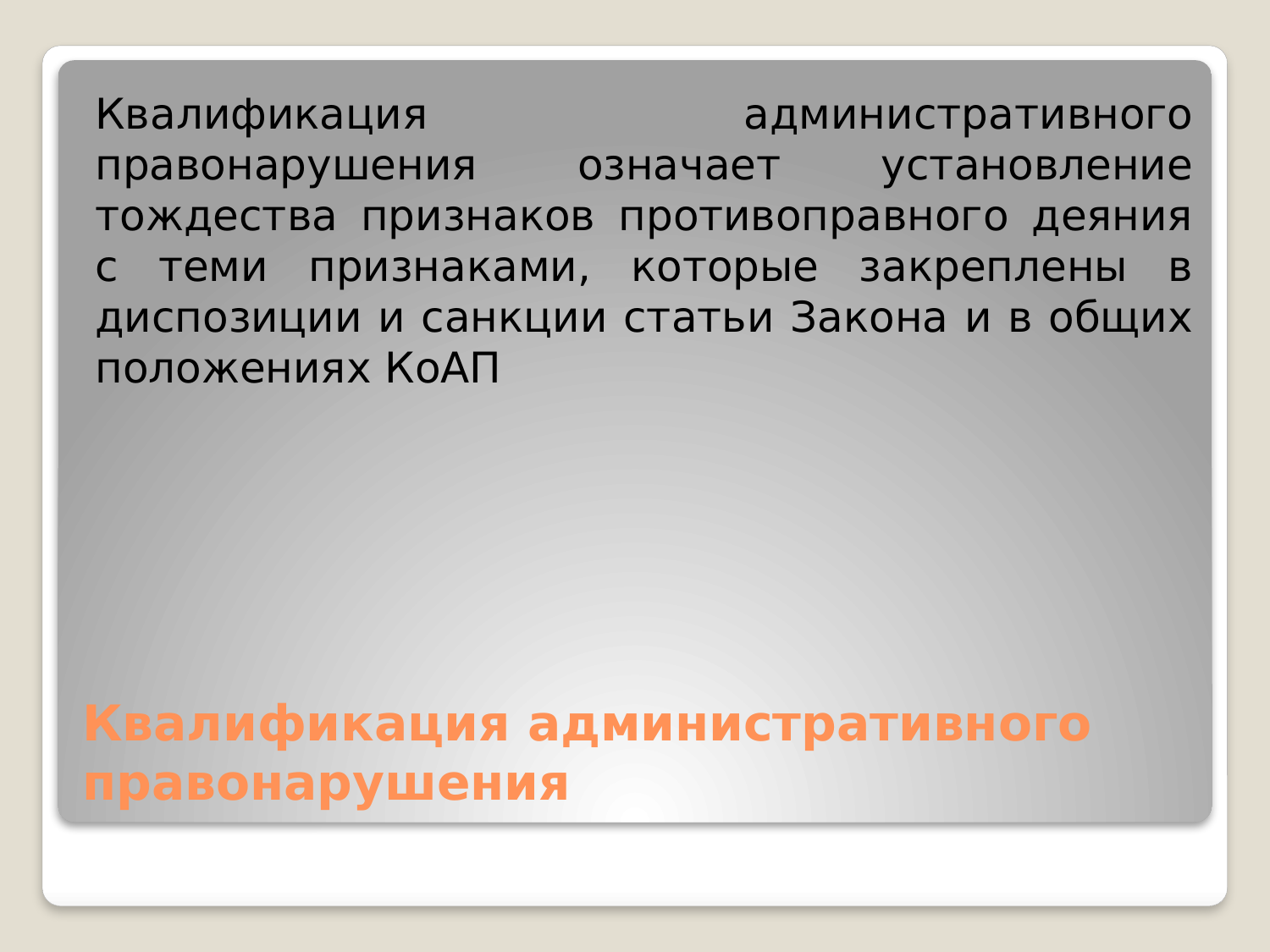

Квалификация административного правонарушения означает установление тождества признаков противоправного деяния с теми признаками, которые закреплены в диспозиции и санкции статьи Закона и в общих положениях КоАП

# Квалификация административного правонарушения